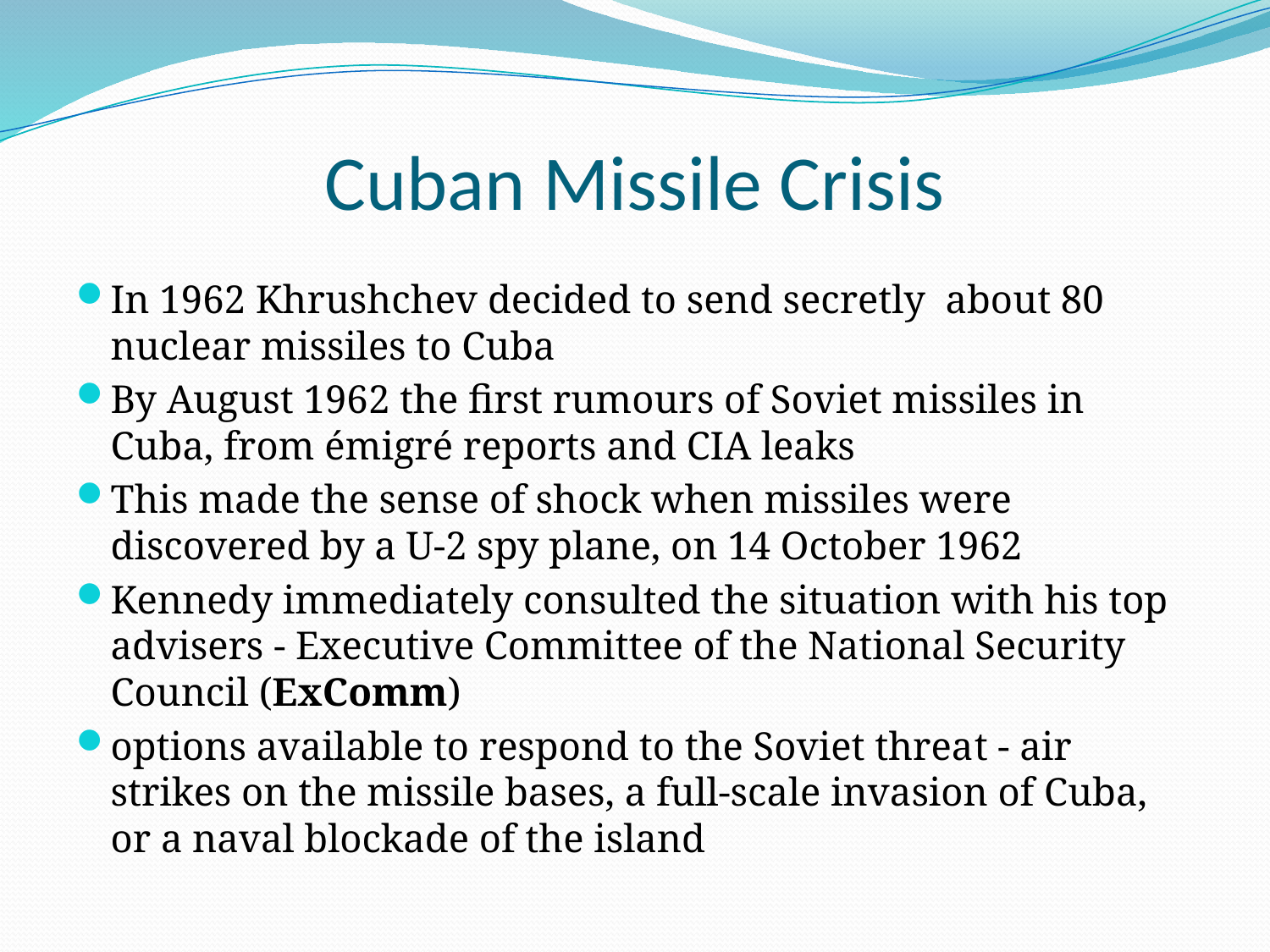

# Cuban Missile Crisis
In 1962 Khrushchev decided to send secretly  about 80 nuclear missiles to Cuba
By August 1962 the first rumours of Soviet missiles in Cuba, from émigré reports and CIA leaks
This made the sense of shock when missiles were discovered by a U-2 spy plane, on 14 October 1962
Kennedy immediately consulted the situation with his top advisers - Executive Committee of the National Security Council (ExComm)
options available to respond to the Soviet threat - air strikes on the missile bases, a full-scale invasion of Cuba, or a naval blockade of the island